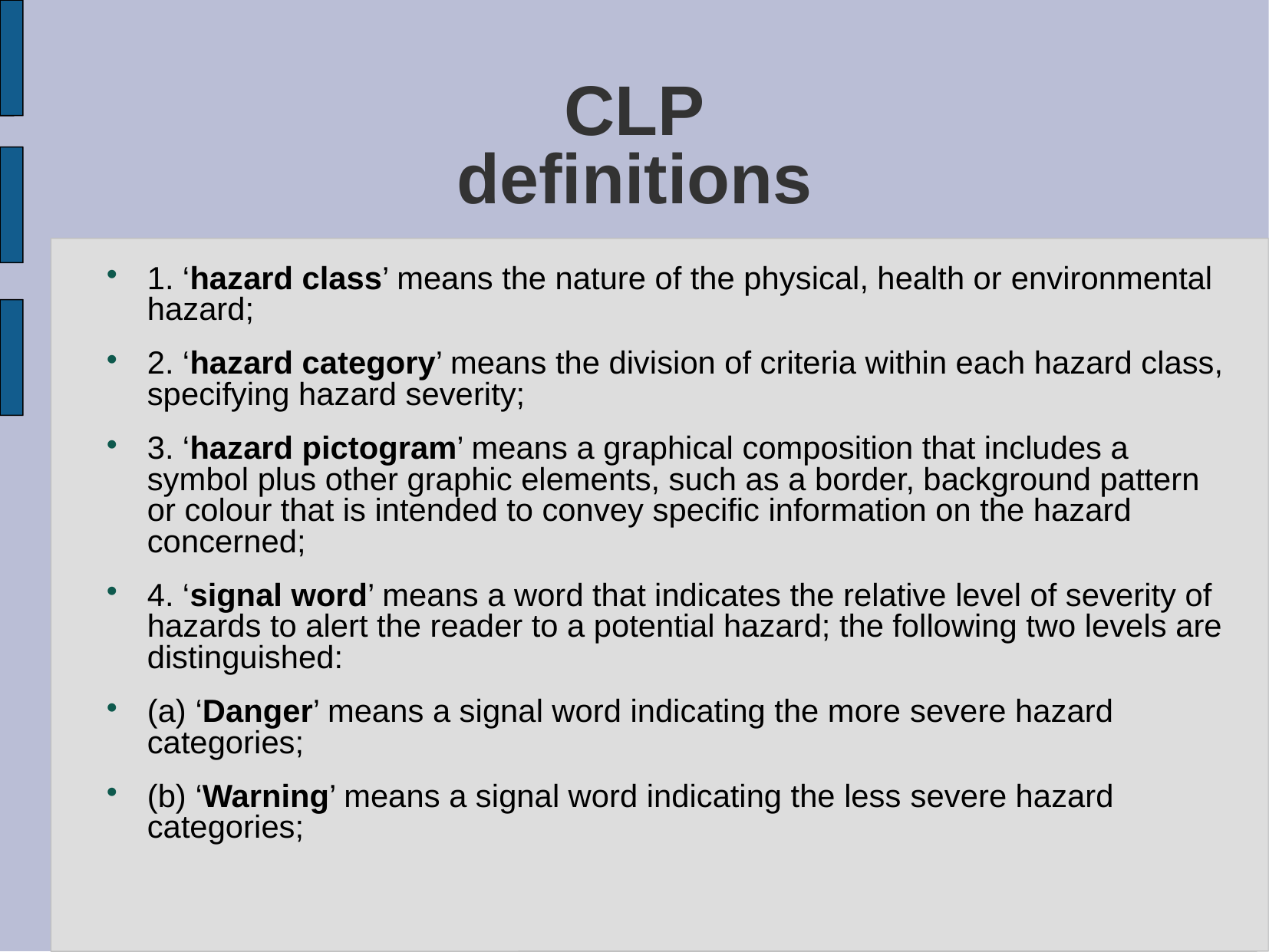

# CLP definitions
1. ‘hazard class’ means the nature of the physical, health or environmental hazard;
2. ‘hazard category’ means the division of criteria within each hazard class, specifying hazard severity;
3. ‘hazard pictogram’ means a graphical composition that includes a symbol plus other graphic elements, such as a border, background pattern or colour that is intended to convey specific information on the hazard concerned;
4. ‘signal word’ means a word that indicates the relative level of severity of hazards to alert the reader to a potential hazard; the following two levels are distinguished:
(a) ‘Danger’ means a signal word indicating the more severe hazard categories;
(b) ‘Warning’ means a signal word indicating the less severe hazard categories;